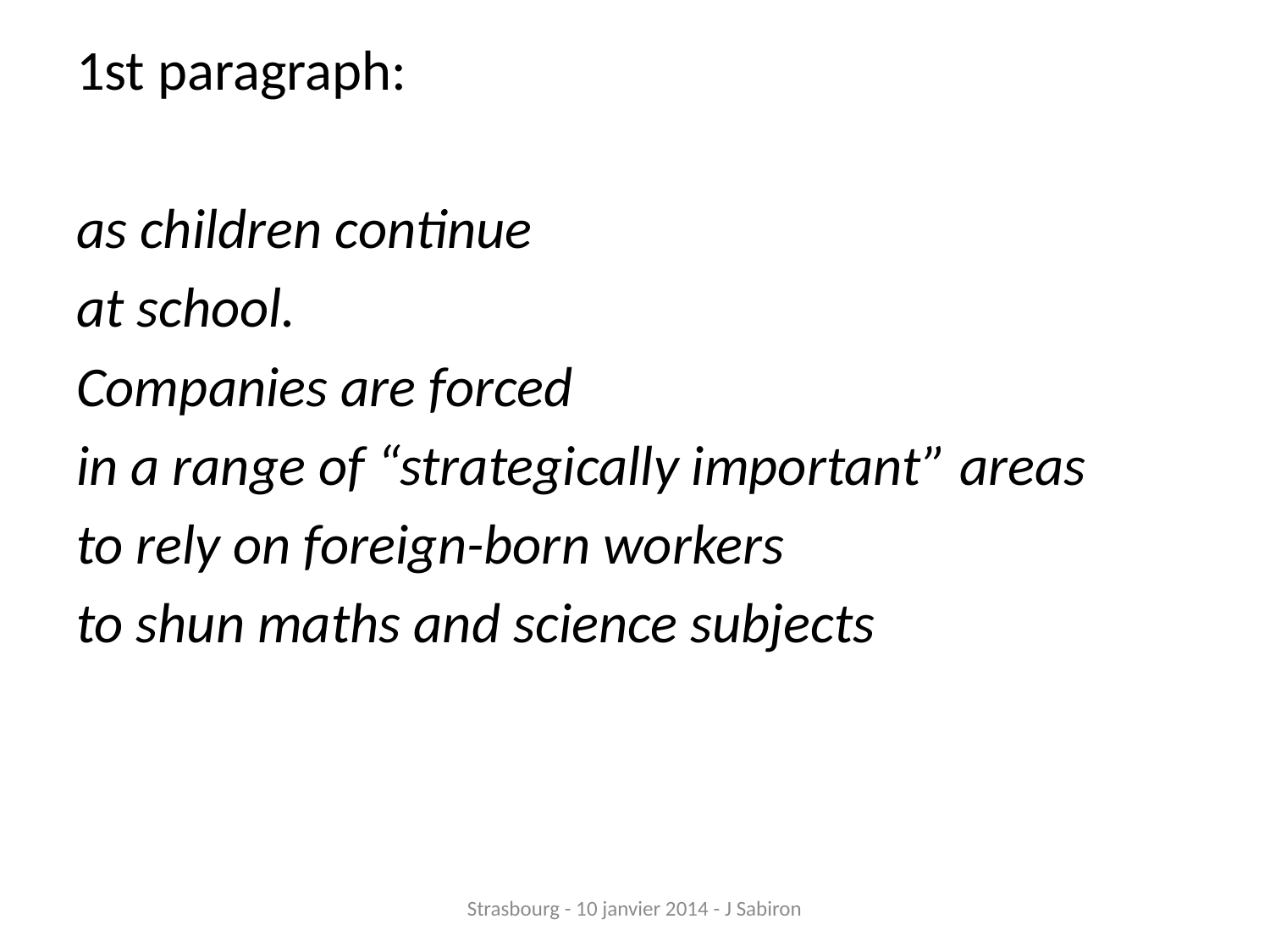

1st paragraph:

as children continue
at school.
Companies are forced
in a range of “strategically important” areas
to rely on foreign-born workers
to shun maths and science subjects

Strasbourg - 10 janvier 2014 - J Sabiron